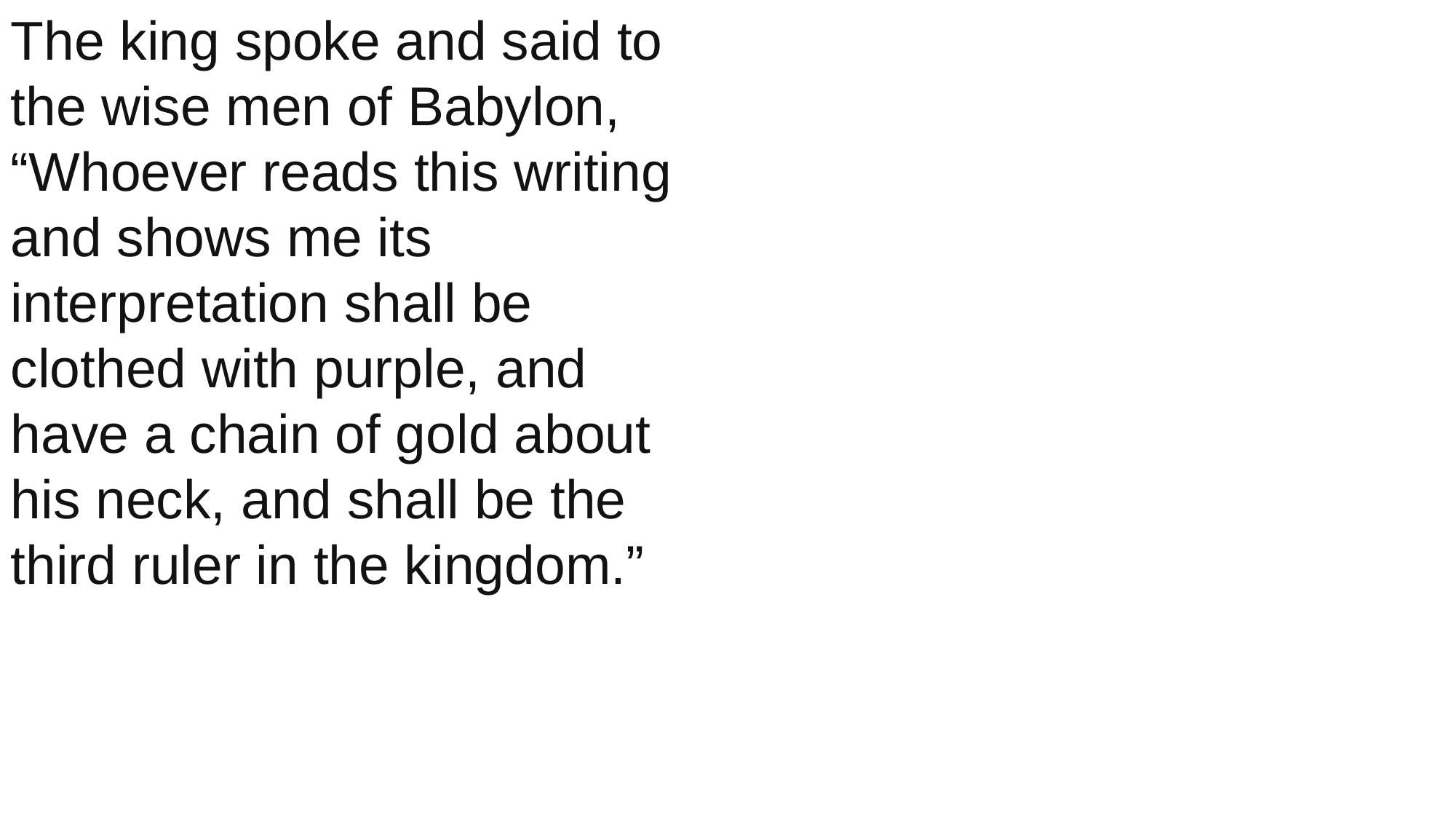

The king spoke and said to the wise men of Babylon, “Whoever reads this writing and shows me its interpretation shall be clothed with purple, and have a chain of gold about his neck, and shall be the third ruler in the kingdom.”
 John